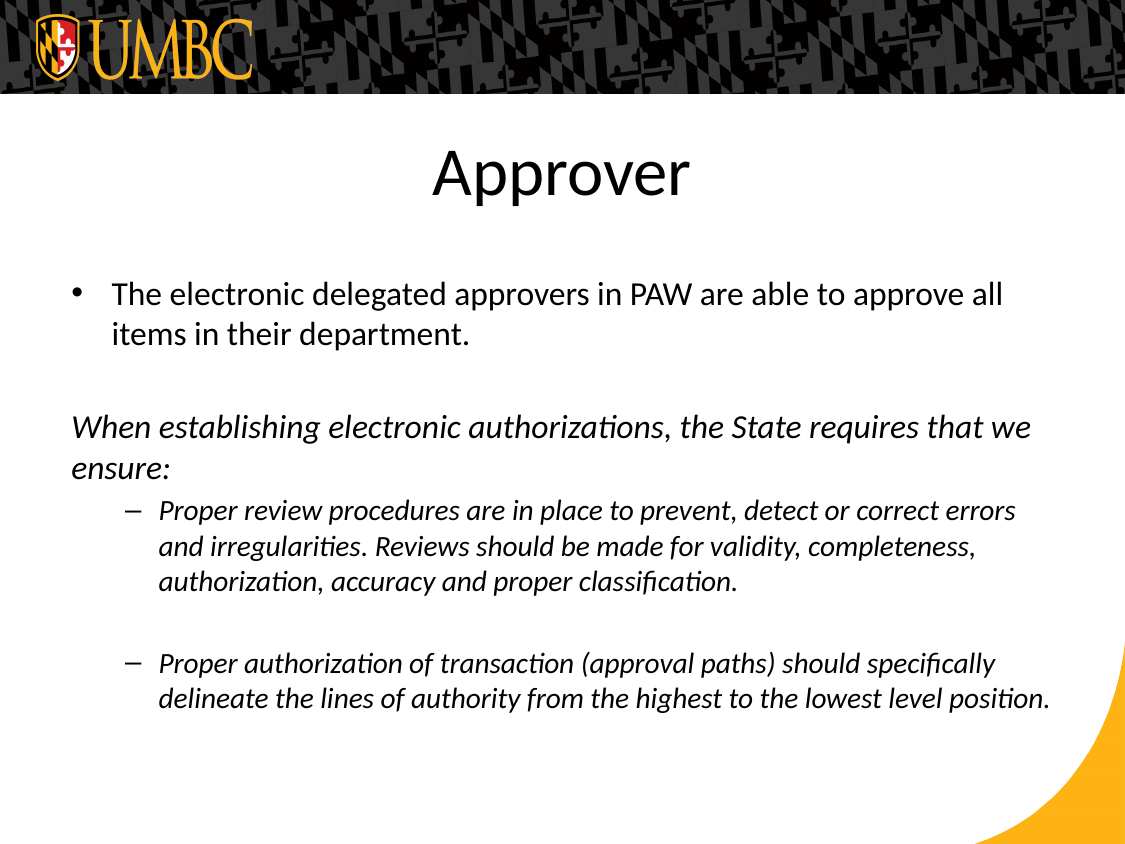

# Approver
The electronic delegated approvers in PAW are able to approve all items in their department.

When establishing electronic authorizations, the State requires that we ensure:
Proper review procedures are in place to prevent, detect or correct errors and irregularities. Reviews should be made for validity, completeness, authorization, accuracy and proper classification.

Proper authorization of transaction (approval paths) should specifically delineate the lines of authority from the highest to the lowest level position.